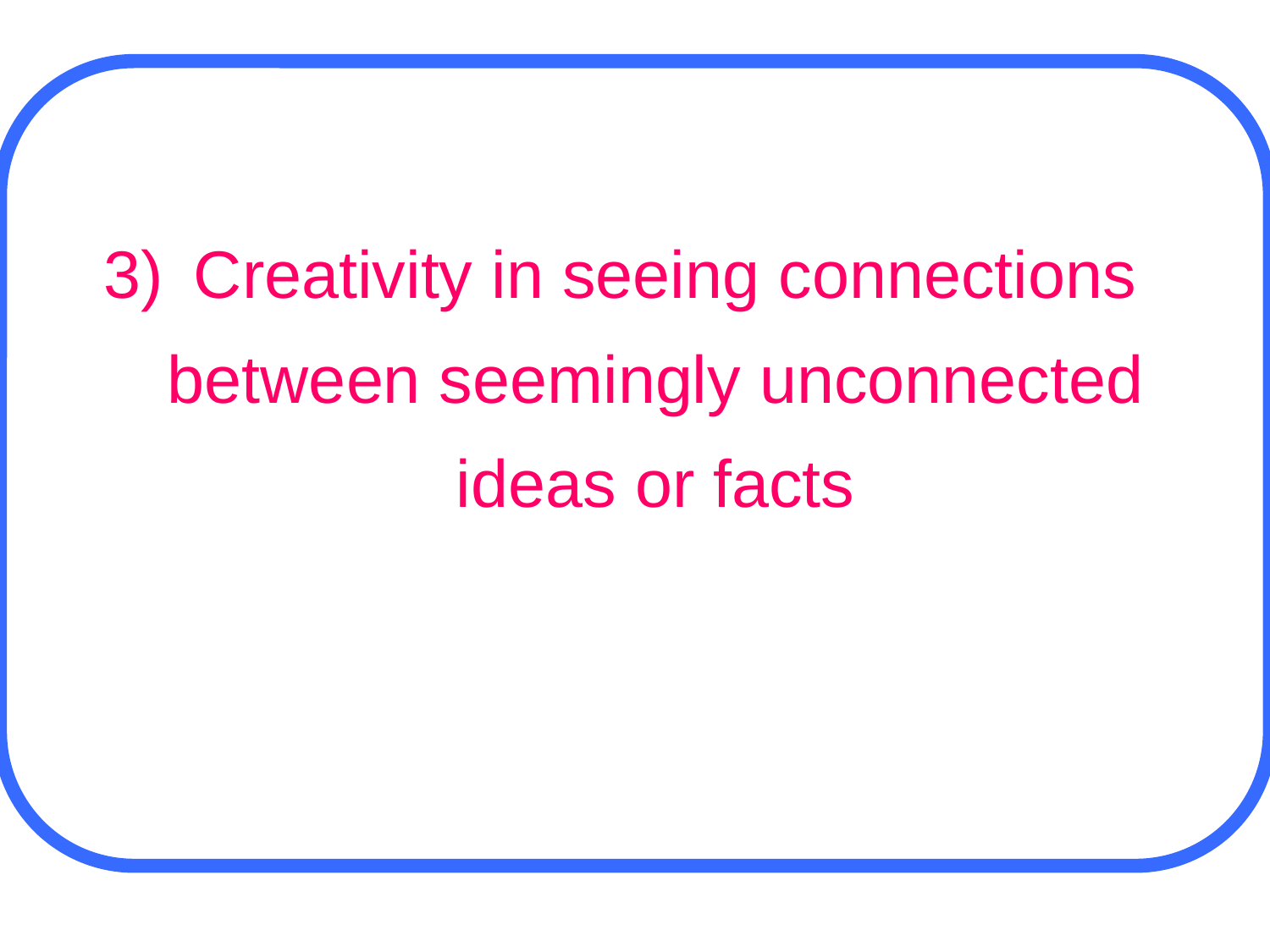

Creativity in seeing connections between seemingly unconnected ideas or facts